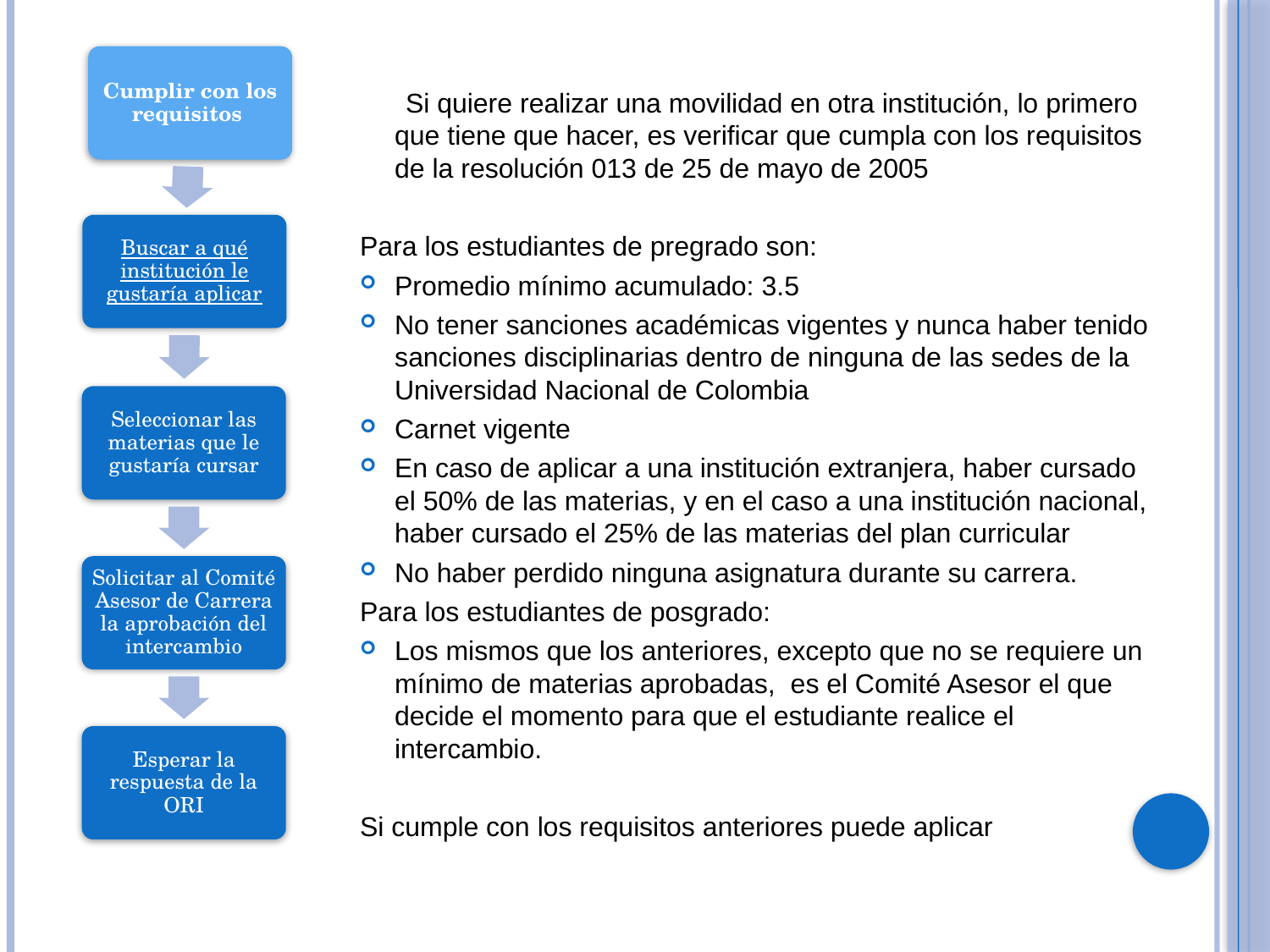

Cumplir con los requisitos

Buscar a qué institución le gustaría aplicar

Seleccionar las materias que le gustaría cursar

Solicitar al Comité Asesor de Carrera la aprobación del intercambio

Esperar la respuesta de la ORI
      Si quiere realizar una movilidad en otra institución, lo primero que tiene que hacer, es verificar que cumpla con los requisitos de la resolución 013 de 25 de mayo de 2005

Para los estudiantes de pregrado son:
Promedio mínimo acumulado: 3.5
No tener sanciones académicas vigentes y nunca haber tenido sanciones disciplinarias dentro de ninguna de las sedes de la Universidad Nacional de Colombia
Carnet vigente
En caso de aplicar a una institución extranjera, haber cursado el 50% de las materias, y en el caso a una institución nacional, haber cursado el 25% de las materias del plan curricular
No haber perdido ninguna asignatura durante su carrera.
Para los estudiantes de posgrado:
Los mismos que los anteriores, excepto que no se requiere un mínimo de materias aprobadas,  es el Comité Asesor el que decide el momento para que el estudiante realice el intercambio.

Si cumple con los requisitos anteriores puede aplicar